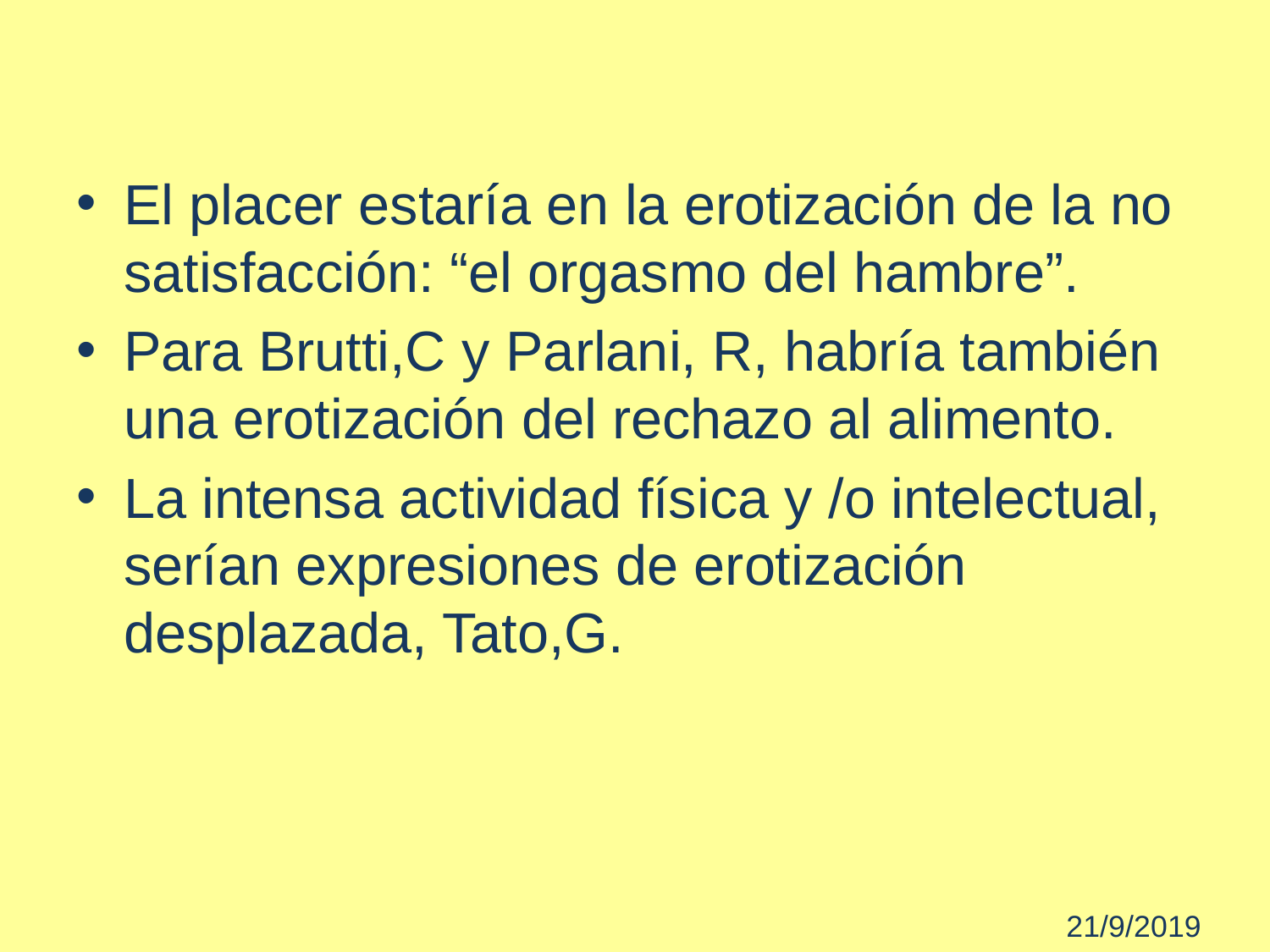

El placer estaría en la erotización de la no satisfacción: “el orgasmo del hambre”.
Para Brutti,C y Parlani, R, habría también una erotización del rechazo al alimento.
La intensa actividad física y /o intelectual, serían expresiones de erotización desplazada, Tato,G.

     21/9/2019